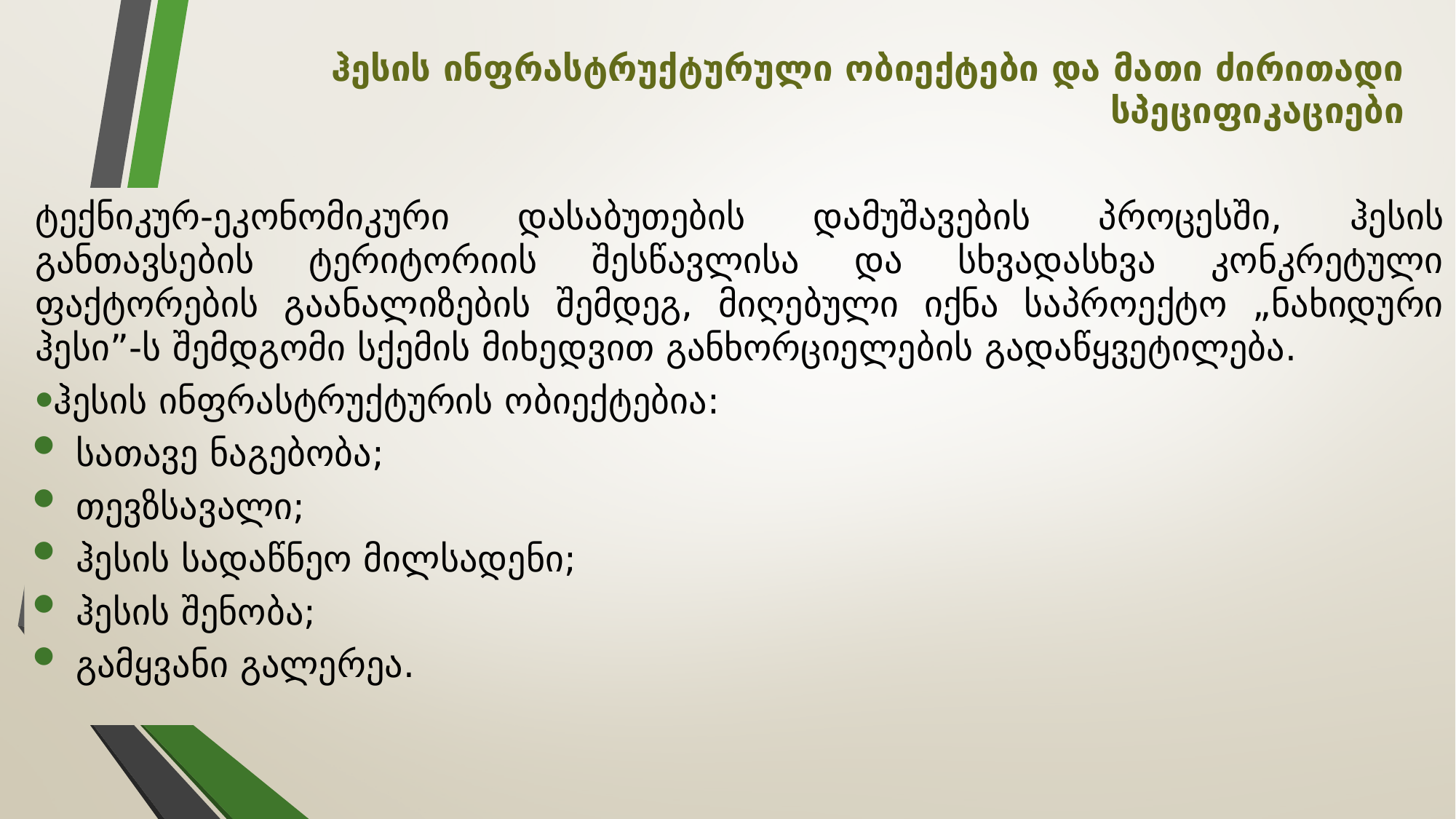

# ჰესის ინფრასტრუქტურული ობიექტები და მათი ძირითადი სპეციფიკაციები
ტექნიკურ-ეკონომიკური დასაბუთების დამუშავების პროცესში, ჰესის განთავსების ტერიტორიის შესწავლისა და სხვადასხვა კონკრეტული ფაქტორების გაანალიზების შემდეგ, მიღებული იქნა საპროექტო „ნახიდური ჰესი”-ს შემდგომი სქემის მიხედვით განხორციელების გადაწყვეტილება.
ჰესის ინფრასტრუქტურის ობიექტებია:
სათავე ნაგებობა;
თევზსავალი;
ჰესის სადაწნეო მილსადენი;
ჰესის შენობა;
გამყვანი გალერეა.